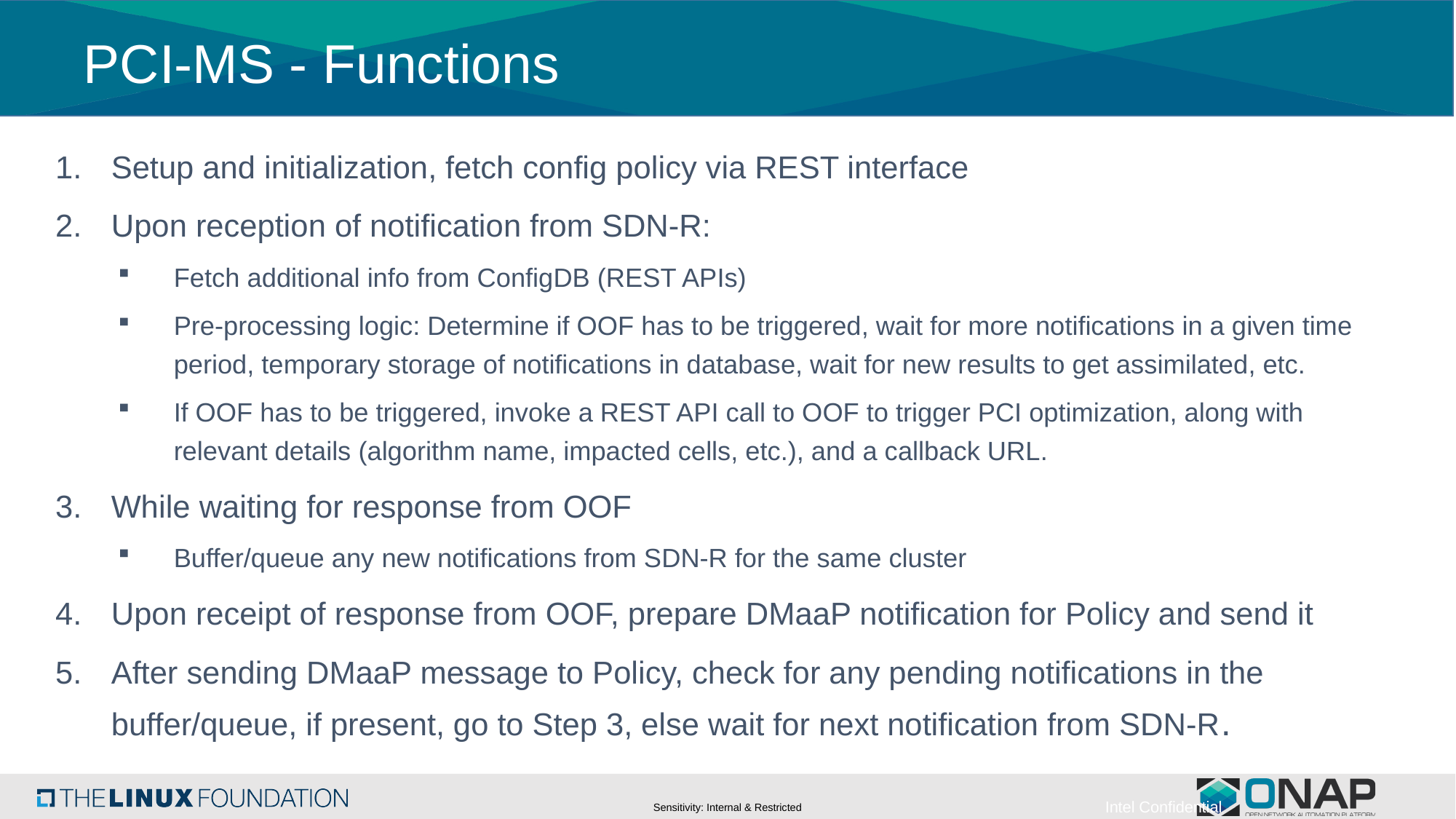

# PCI-MS - Functions
Setup and initialization, fetch config policy via REST interface
Upon reception of notification from SDN-R:
Fetch additional info from ConfigDB (REST APIs)
Pre-processing logic: Determine if OOF has to be triggered, wait for more notifications in a given time period, temporary storage of notifications in database, wait for new results to get assimilated, etc.
If OOF has to be triggered, invoke a REST API call to OOF to trigger PCI optimization, along with relevant details (algorithm name, impacted cells, etc.), and a callback URL.
While waiting for response from OOF
Buffer/queue any new notifications from SDN-R for the same cluster
Upon receipt of response from OOF, prepare DMaaP notification for Policy and send it
After sending DMaaP message to Policy, check for any pending notifications in the buffer/queue, if present, go to Step 3, else wait for next notification from SDN-R.
Intel Confidential